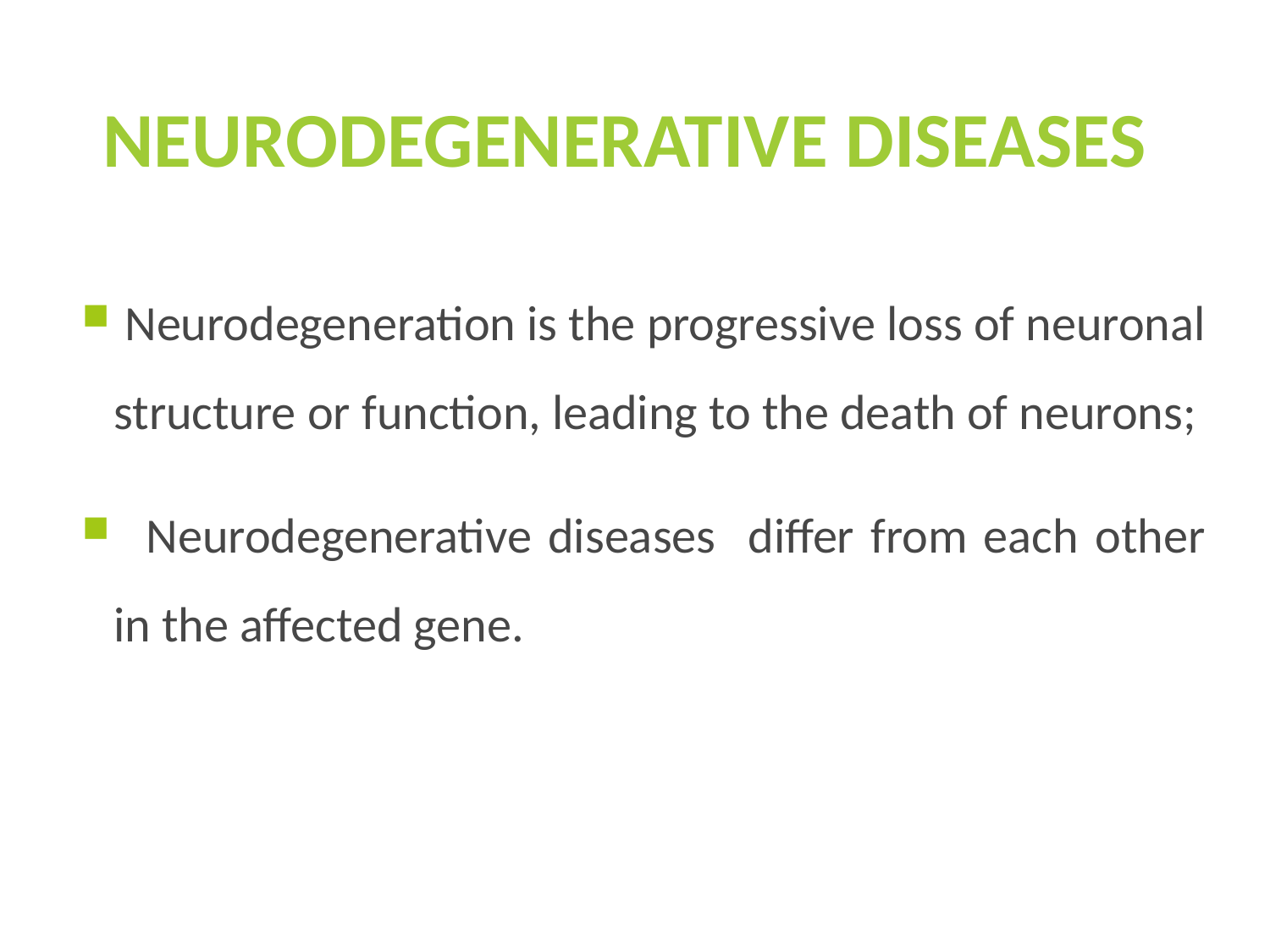

Neurodegenerative diseases
 Neurodegeneration is the progressive loss of neuronal structure or function, leading to the death of neurons;
  Neurodegenerative diseases  differ from each other in the affected gene.